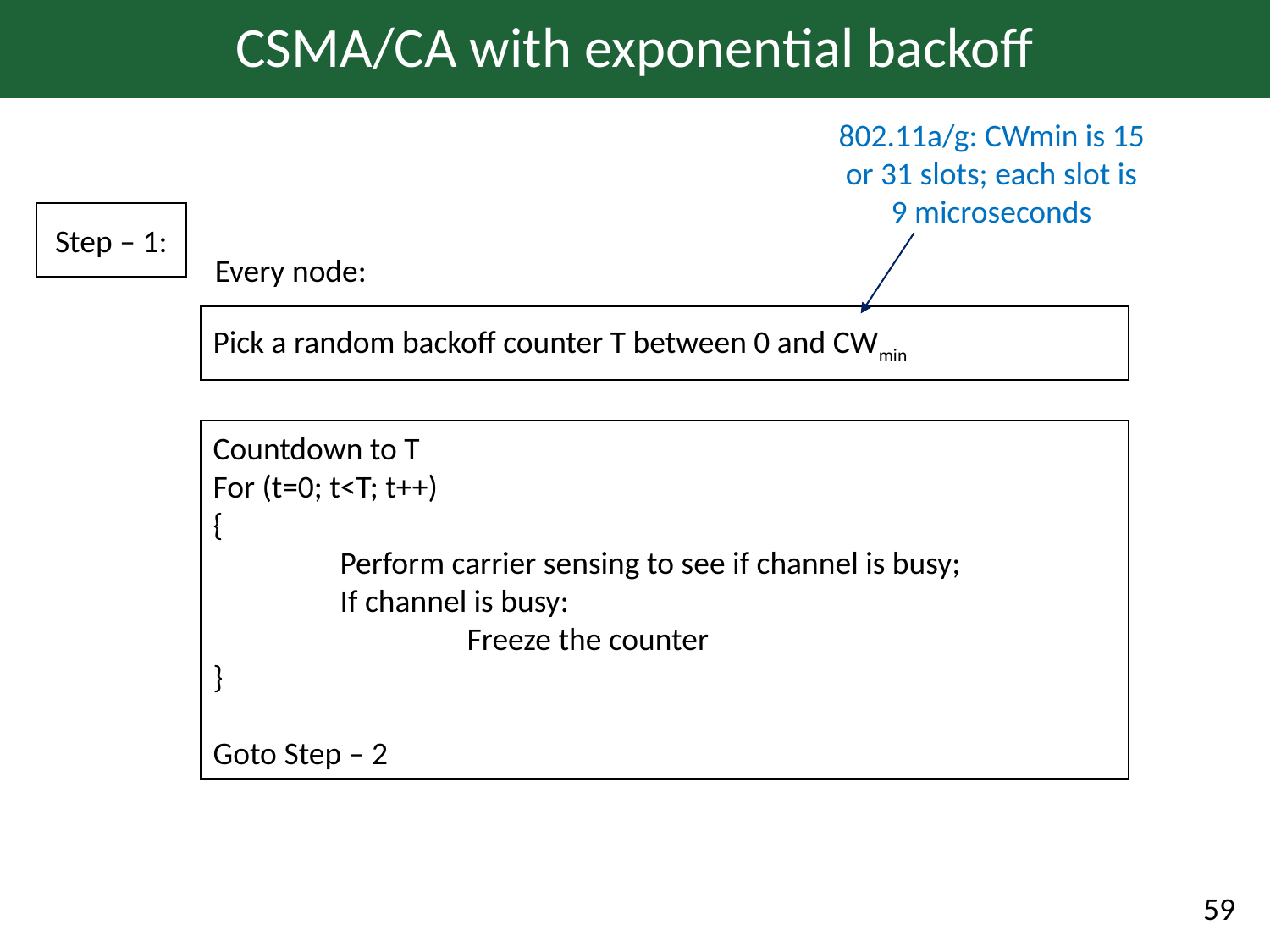

# CSMA/CA with exponential backoff

802.11a/g: CWmin is 15 or 31 slots; each slot is 9 microseconds
Step – 1:
Every node:
Pick a random backoff counter T between 0 and CWmin
Countdown to T
For (t=0; t<T; t++)
{
	Perform carrier sensing to see if channel is busy;
	If channel is busy:
		Freeze the counter
}

Goto Step – 2
59